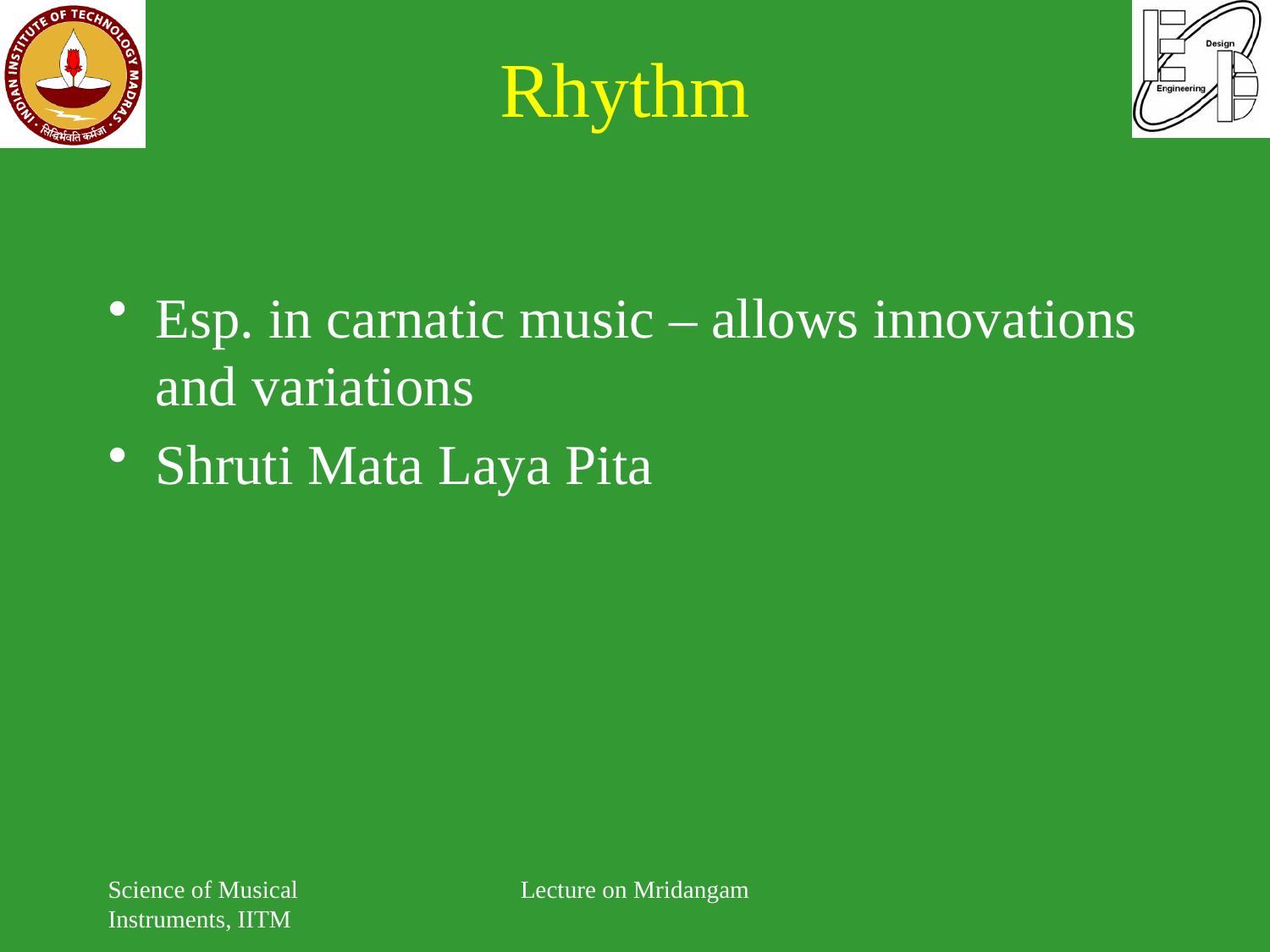

# Rhythm
Esp. in carnatic music – allows innovations and variations
Shruti Mata Laya Pita
Science of Musical Instruments, IITM
Lecture on Mridangam